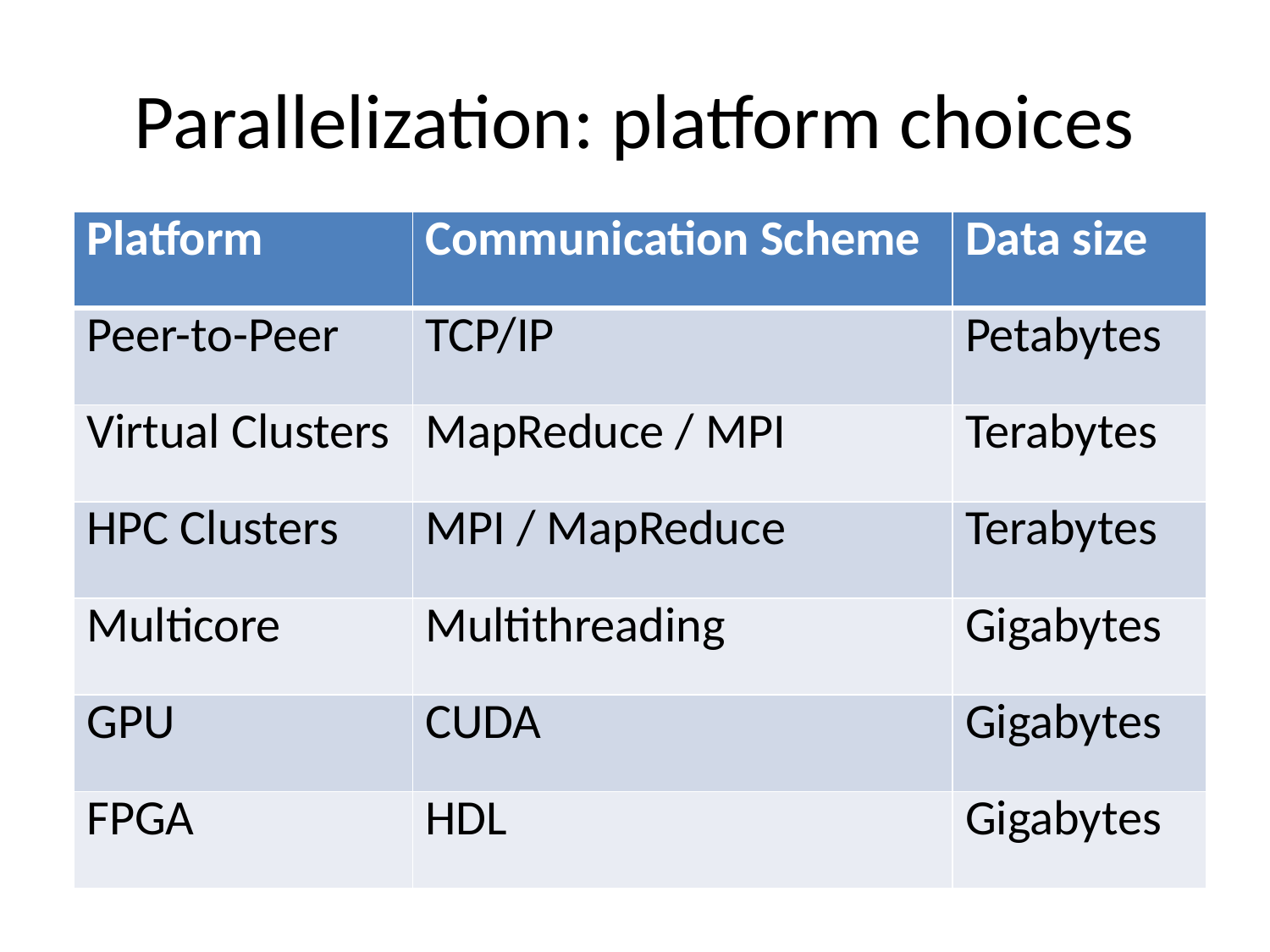

# Parallelization: platform choices
| Platform | Communication Scheme | Data size |
| --- | --- | --- |
| Peer-to-Peer | TCP/IP | Petabytes |
| Virtual Clusters | MapReduce / MPI | Terabytes |
| HPC Clusters | MPI / MapReduce | Terabytes |
| Multicore | Multithreading | Gigabytes |
| GPU | CUDA | Gigabytes |
| FPGA | HDL | Gigabytes |